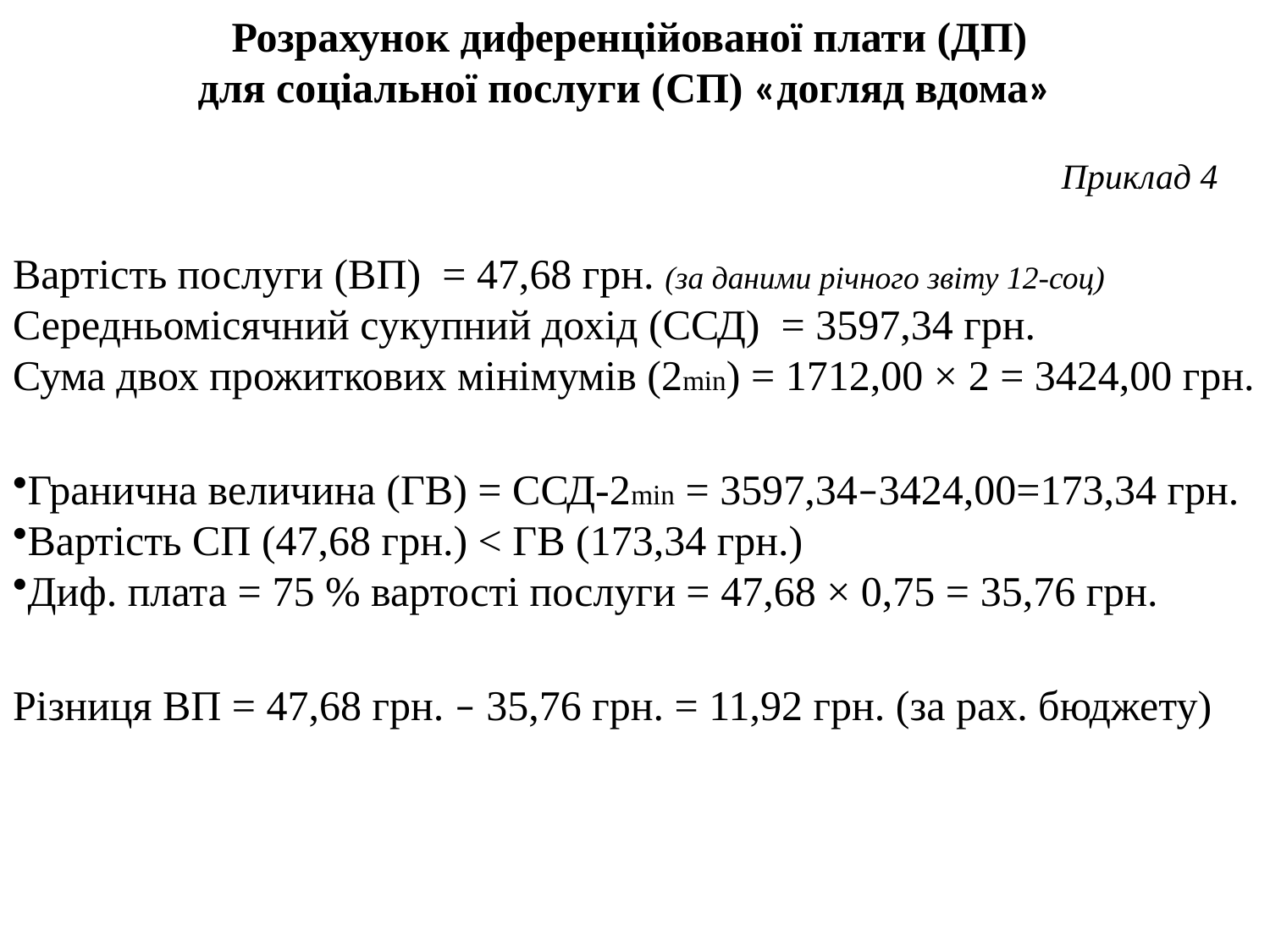

Розрахунок диференційованої плати (ДП)
для соціальної послуги (СП) «догляд вдома»

                                                                                                                      Приклад 4

Вартість послуги (ВП)  = 47,68 грн. (за даними річного звіту 12-соц)
Середньомісячний сукупний дохід (ССД)  = 3597,34 грн.
Сума двох прожиткових мінімумів (2min) = 1712,00 × 2 = 3424,00 грн.

Гранична величина (ГВ) = ССД-2min = 3597,34–3424,00=173,34 грн.
Вартість СП (47,68 грн.) < ГВ (173,34 грн.)
Диф. плата = 75 % вартості послуги = 47,68 × 0,75 = 35,76 грн.

Різниця ВП = 47,68 грн. – 35,76 грн. = 11,92 грн. (за рах. бюджету)